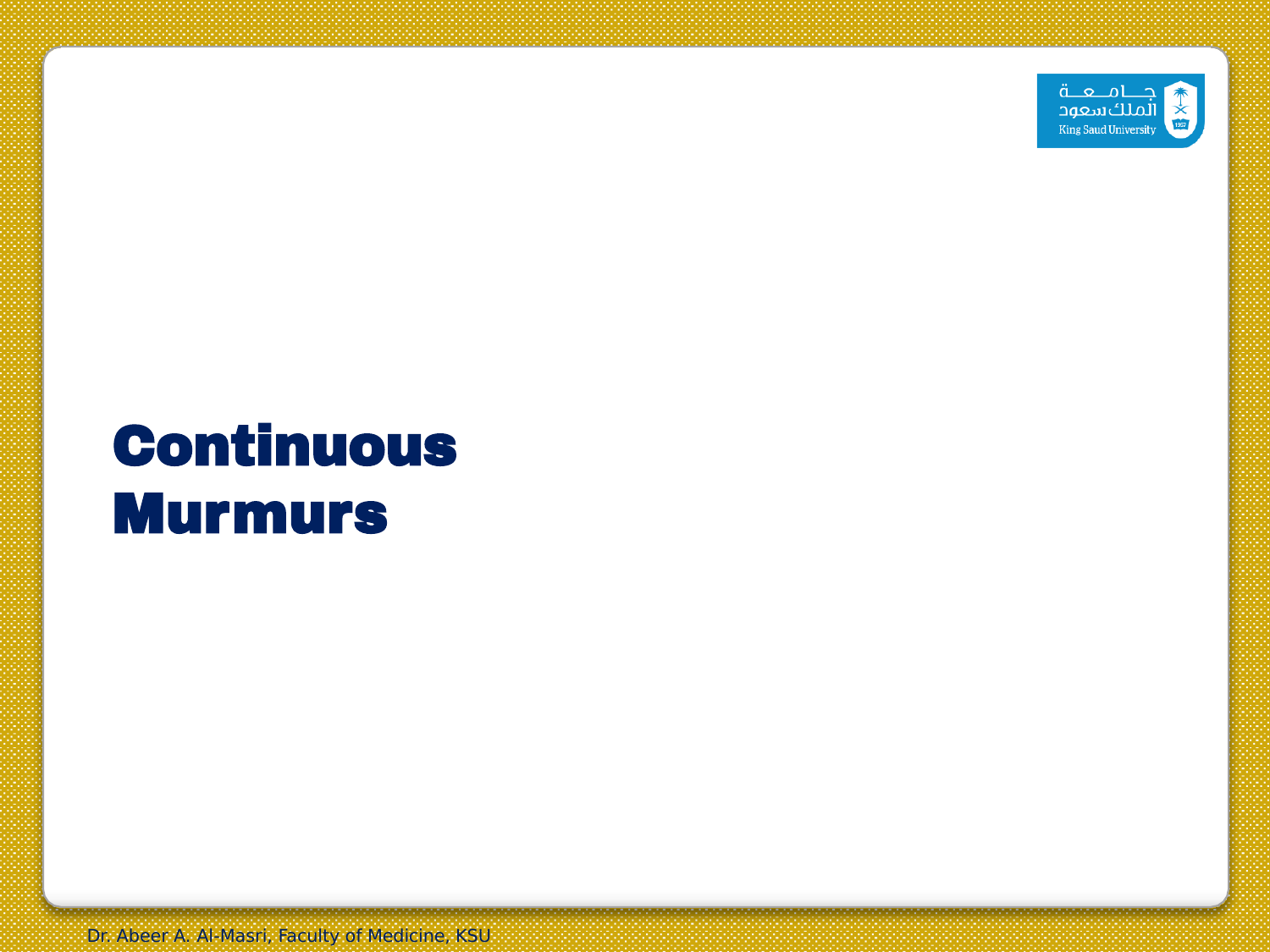

# Continuous Murmurs
Dr. Abeer A. Al-Masri, Faculty of Medicine, KSU